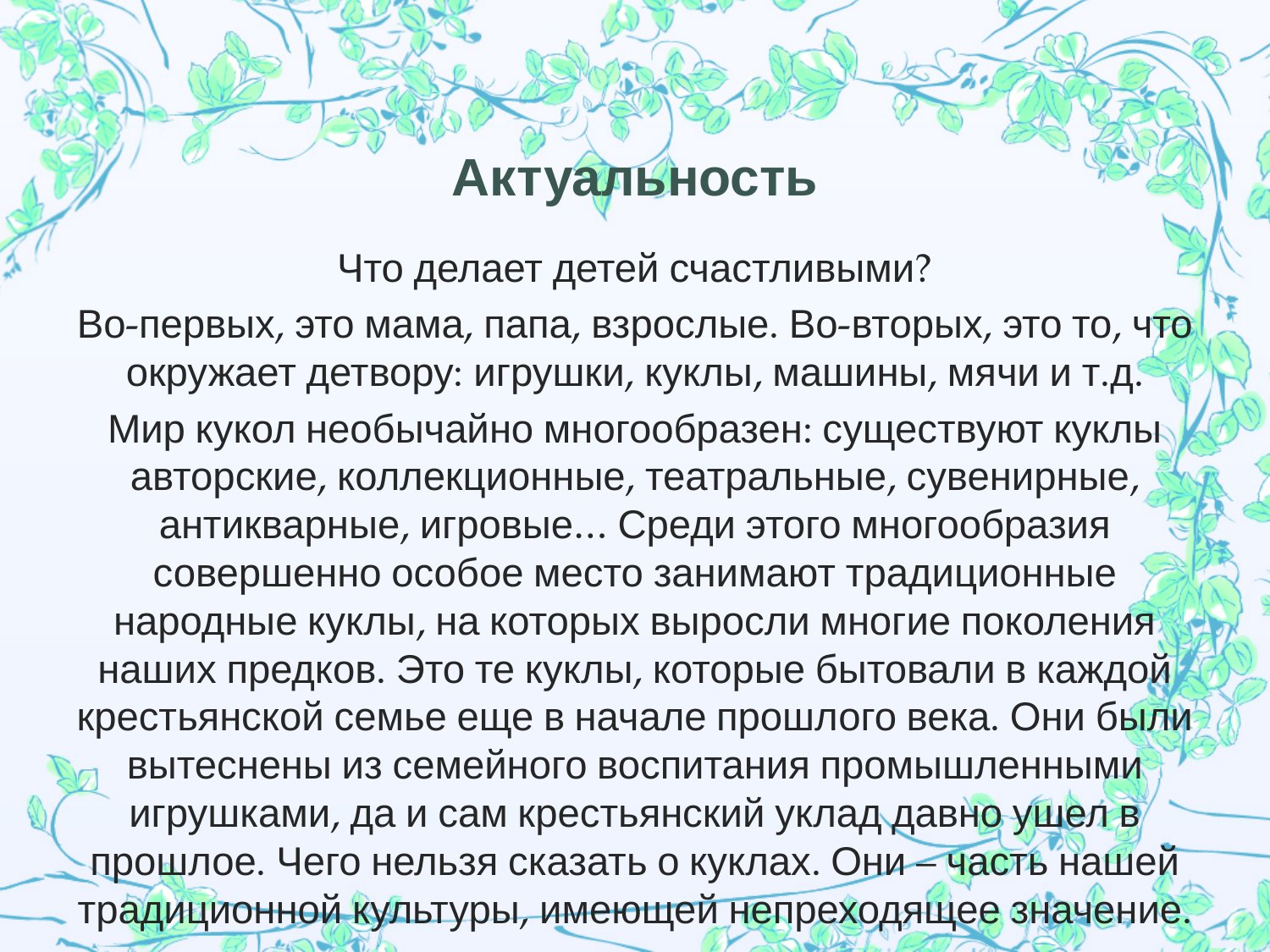

# Актуальность
Что делает детей счастливыми?
Во-первых, это мама, папа, взрослые. Во-вторых, это то, что окружает детвору: игрушки, куклы, машины, мячи и т.д.
Мир кукол необычайно многообразен: существуют куклы авторские, коллекционные, театральные, сувенирные, антикварные, игровые… Среди этого многообразия совершенно особое место занимают традиционные народные куклы, на которых выросли многие поколения наших предков. Это те куклы, которые бытовали в каждой крестьянской семье еще в начале прошлого века. Они были вытеснены из семейного воспитания промышленными игрушками, да и сам крестьянский уклад давно ушел в прошлое. Чего нельзя сказать о куклах. Они – часть нашей традиционной культуры, имеющей непреходящее значение.